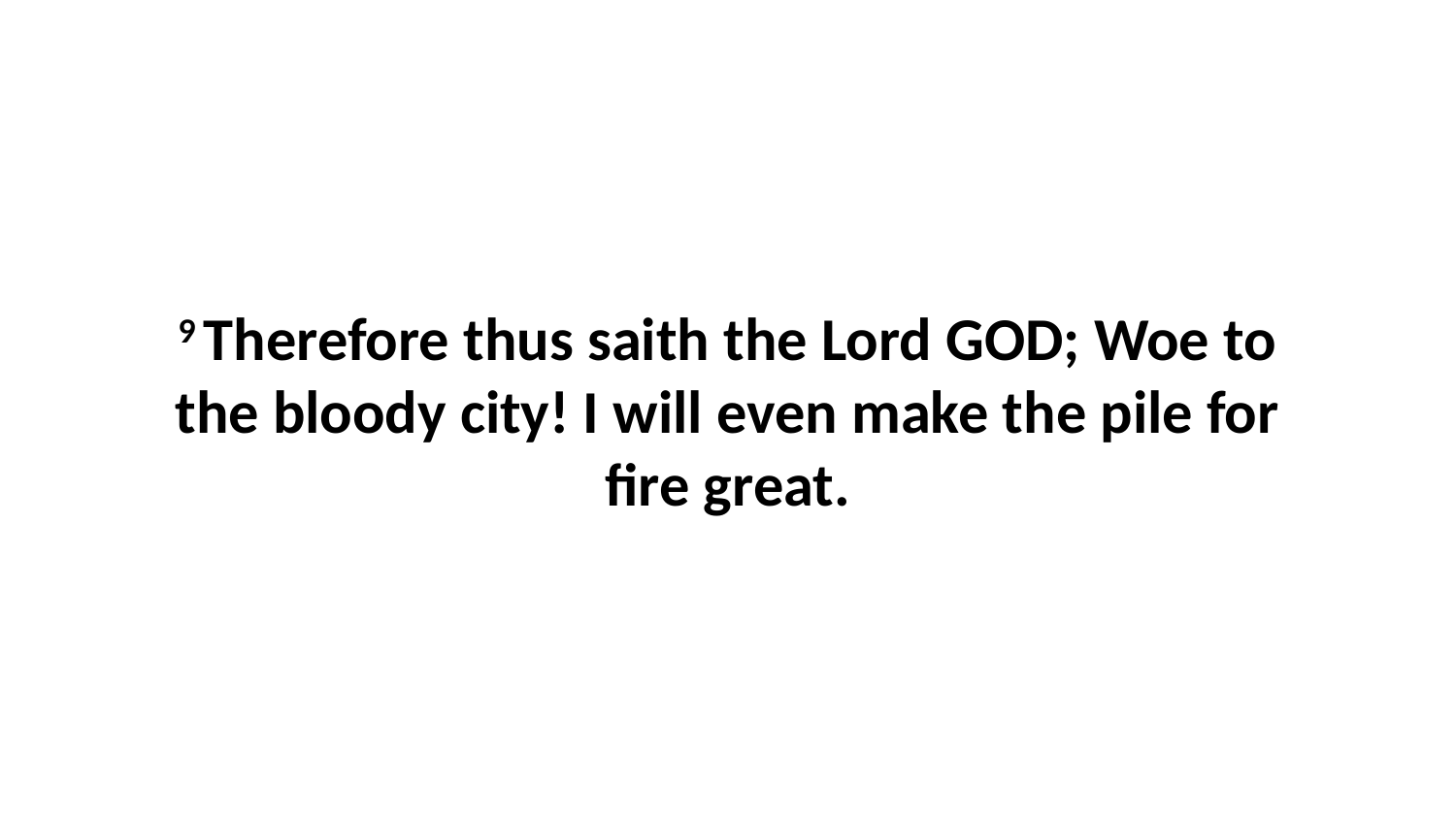

9 Therefore thus saith the Lord GOD; Woe to the bloody city! I will even make the pile for fire great.